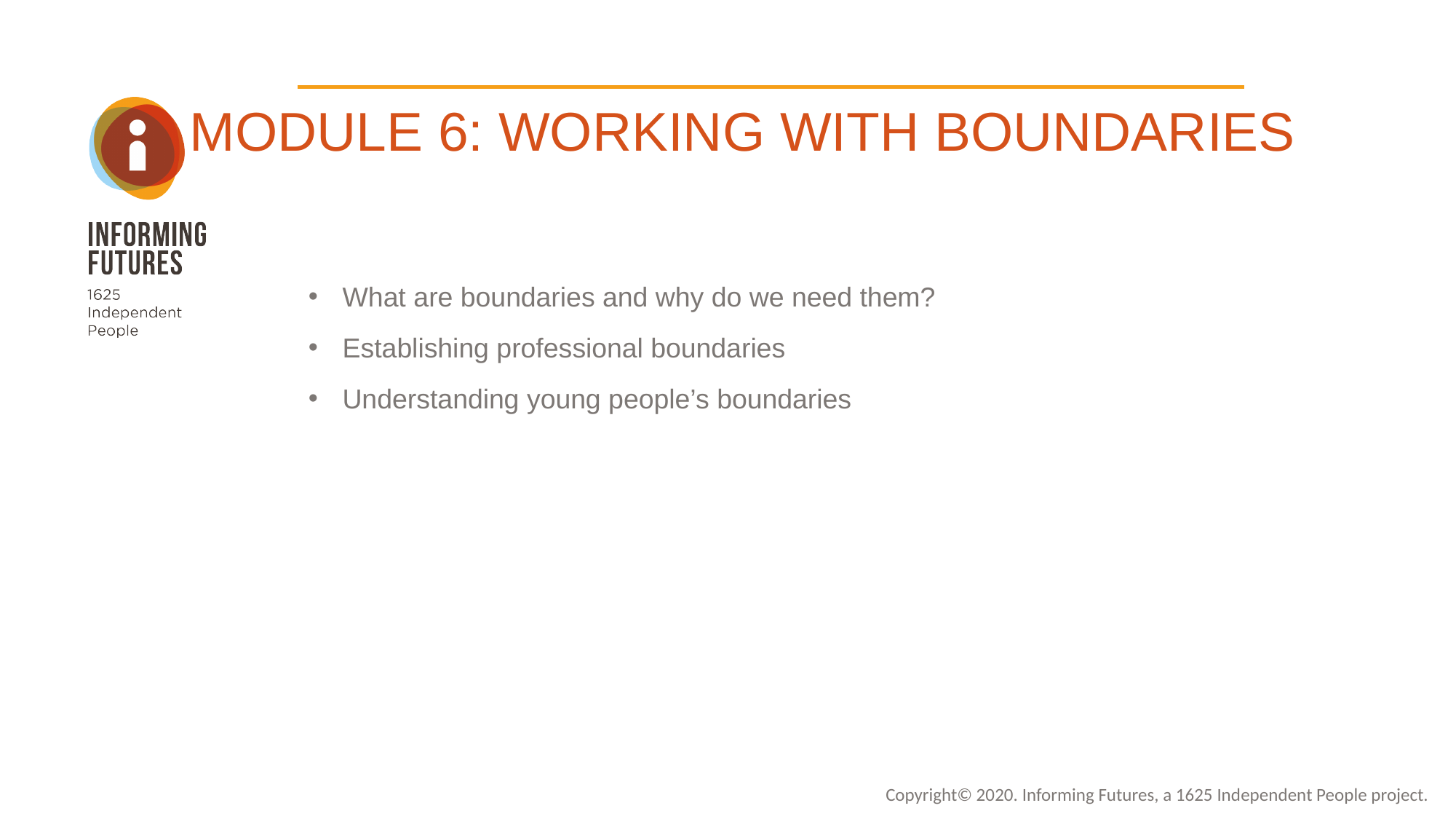

MODULE 6: WORKING WITH BOUNDARIES
What are boundaries and why do we need them?
Establishing professional boundaries
Understanding young people’s boundaries